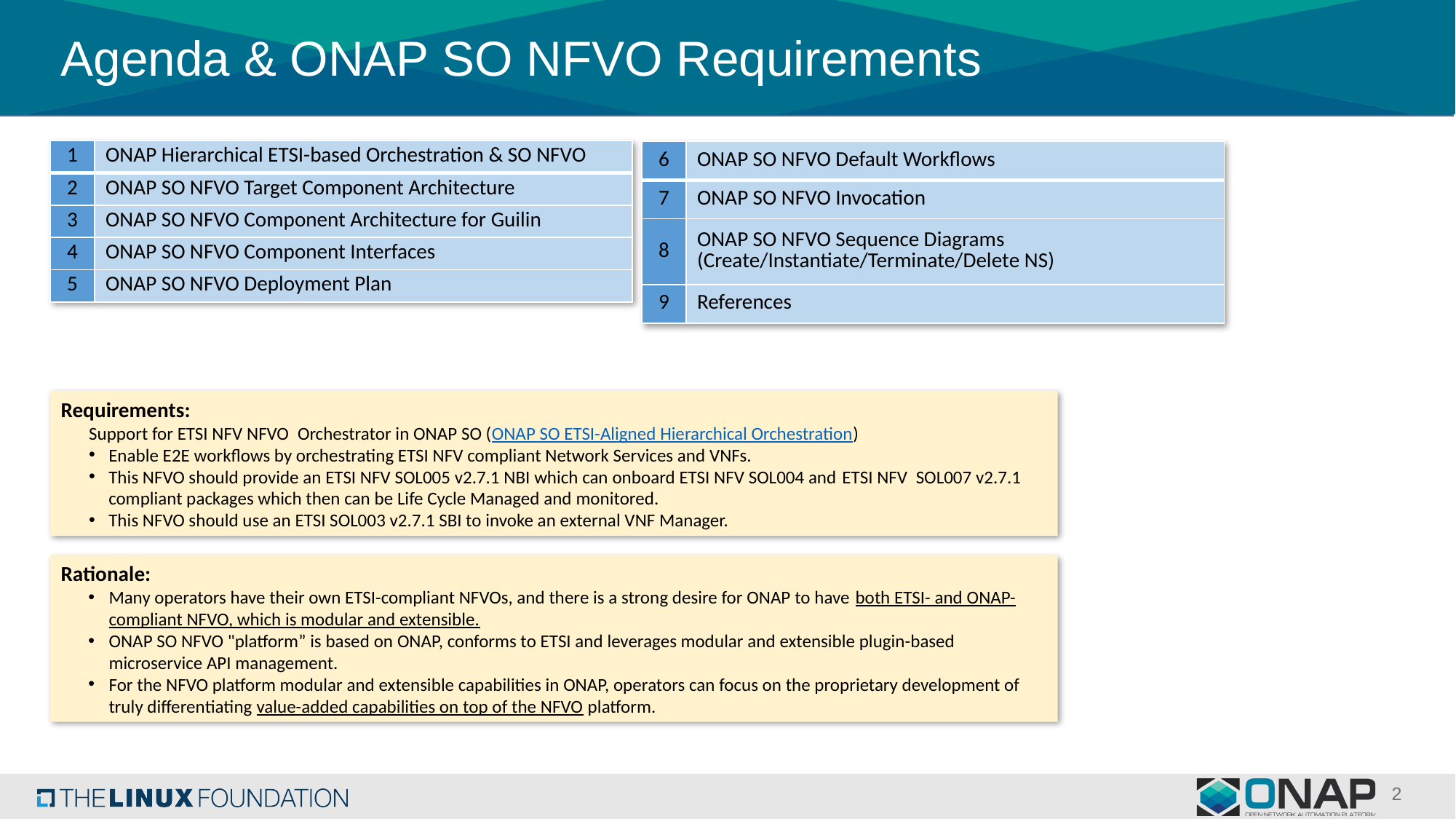

# Agenda & ONAP SO NFVO Requirements
| 1 | ONAP Hierarchical ETSI-based Orchestration & SO NFVO |
| --- | --- |
| 2 | ONAP SO NFVO Target Component Architecture |
| 3 | ONAP SO NFVO Component Architecture for Guilin |
| 4 | ONAP SO NFVO Component Interfaces |
| 5 | ONAP SO NFVO Deployment Plan |
| 6 | ONAP SO NFVO Default Workflows |
| --- | --- |
| 7 | ONAP SO NFVO Invocation |
| 8 | ONAP SO NFVO Sequence Diagrams (Create/Instantiate/Terminate/Delete NS) |
| 9 | References |
Requirements:
Support for ETSI NFV NFVO  Orchestrator in ONAP SO (ONAP SO ETSI-Aligned Hierarchical Orchestration)
Enable E2E workflows by orchestrating ETSI NFV compliant Network Services and VNFs.
This NFVO should provide an ETSI NFV SOL005 v2.7.1 NBI which can onboard ETSI NFV SOL004 and ETSI NFV  SOL007 v2.7.1 compliant packages which then can be Life Cycle Managed and monitored.
This NFVO should use an ETSI SOL003 v2.7.1 SBI to invoke an external VNF Manager.
Rationale:
Many operators have their own ETSI-compliant NFVOs, and there is a strong desire for ONAP to have both ETSI- and ONAP-compliant NFVO, which is modular and extensible.
ONAP SO NFVO "platform” is based on ONAP, conforms to ETSI and leverages modular and extensible plugin-based microservice API management.
For the NFVO platform modular and extensible capabilities in ONAP, operators can focus on the proprietary development of truly differentiating value-added capabilities on top of the NFVO platform.
2